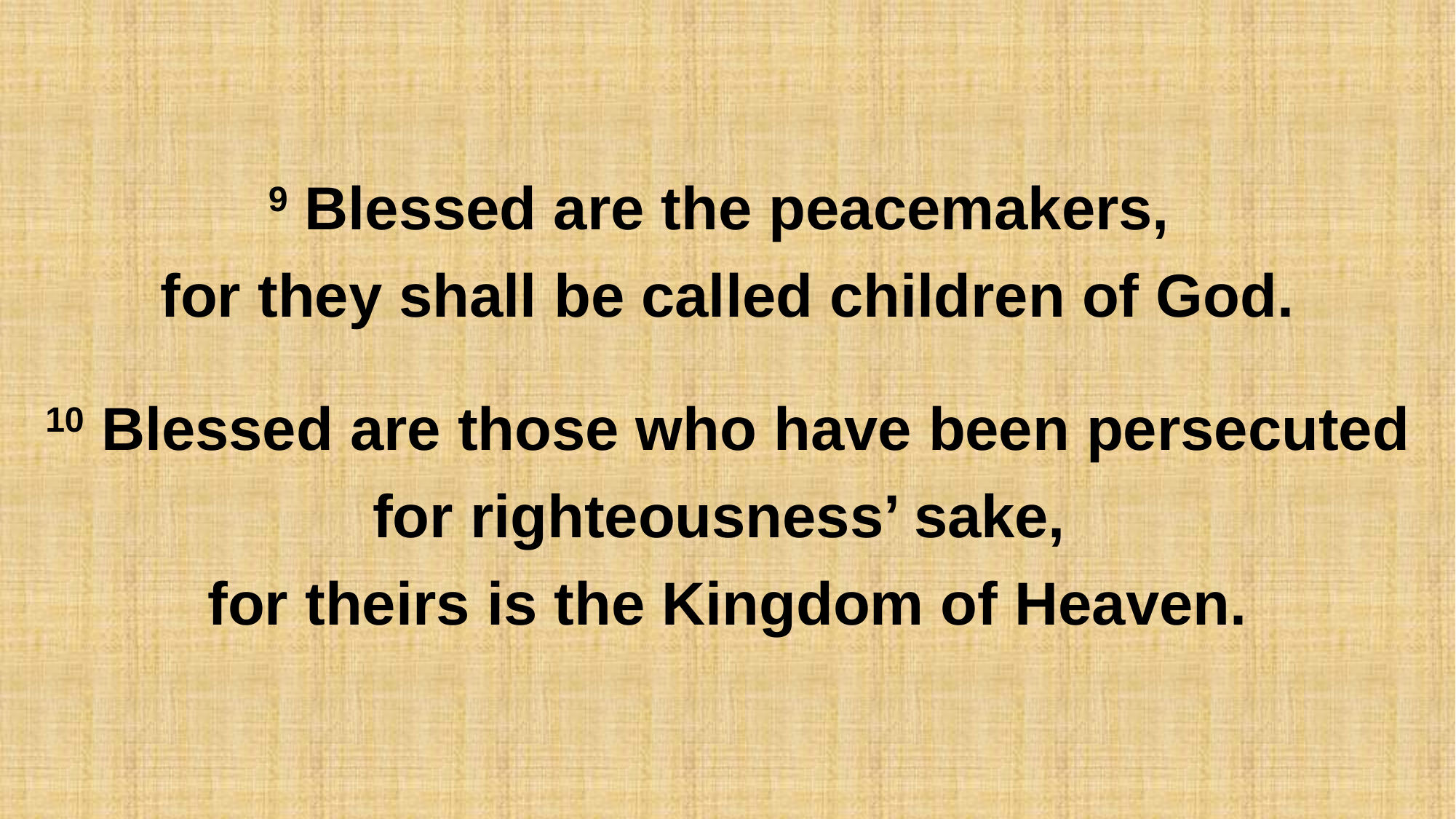

9 Blessed are the peacemakers,
for they shall be called children of God.
10 Blessed are those who have been persecuted for righteousness’ sake,
for theirs is the Kingdom of Heaven.